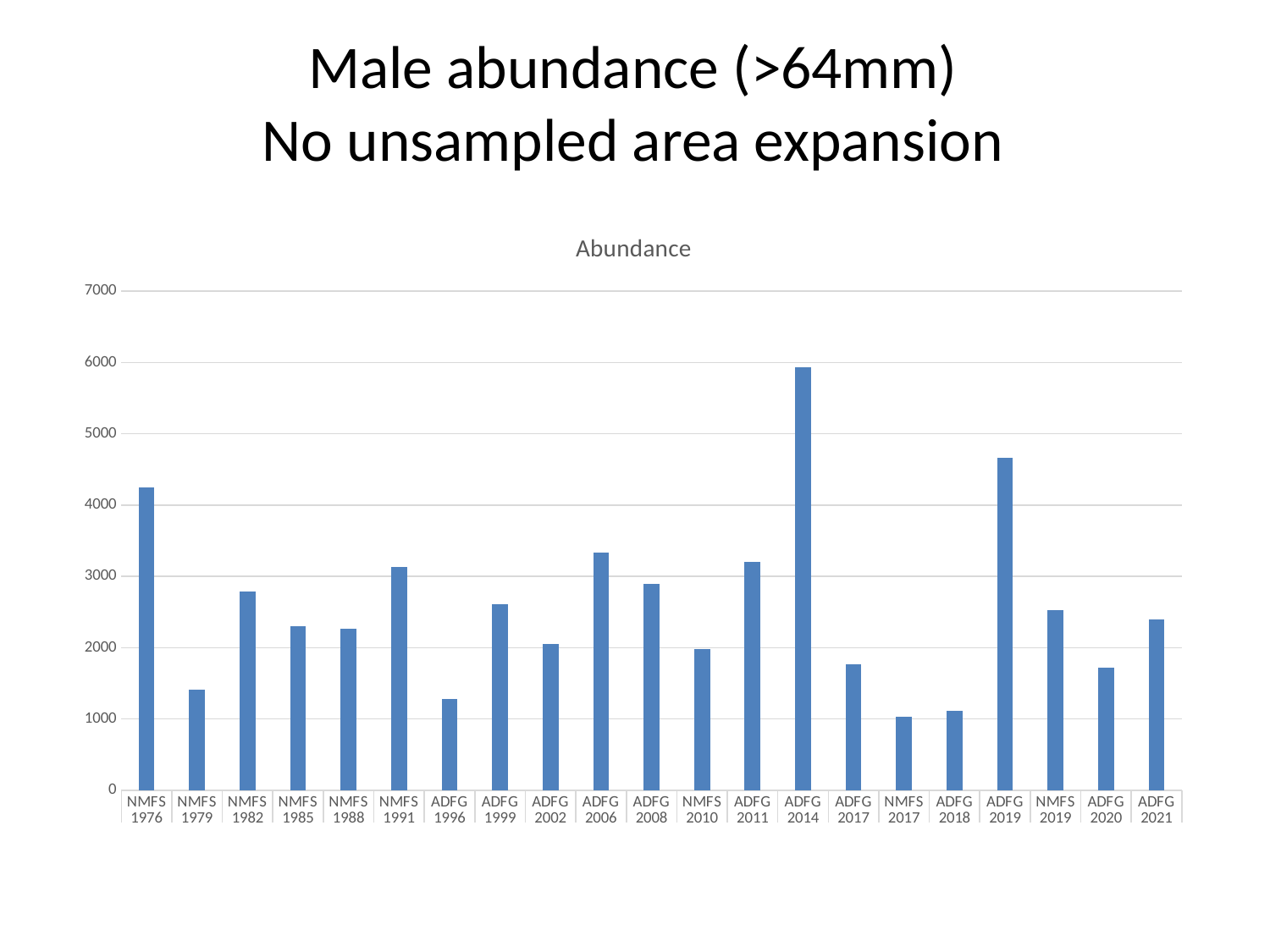

# Male abundance (>64mm) No unsampled area expansion

### Chart:

| Category | Abundance |
|---|---|
| NMFS | 4247.462 |
| NMFS | 1417.215 |
| NMFS | 2791.733 |
| NMFS | 2306.321 |
| NMFS | 2263.353 |
| NMFS | 3132.508 |
| ADFG | 1283.0148 |
| ADFG | 2608.0 |
| ADFG | 2055.9729 |
| ADFG | 3336.0294 |
| ADFG | 2894.1671 |
| NMFS | 1980.0785 |
| ADFG | 3209.2852 |
| ADFG | 5934.5968 |
| ADFG | 1762.0717 |
| NMFS | 1035.7739 |
| ADFG | 1108.89 |
| ADFG | 4660.801 |
| NMFS | 2532.403 |
| ADFG | 1716.5 |
| ADFG | 2400.0 |